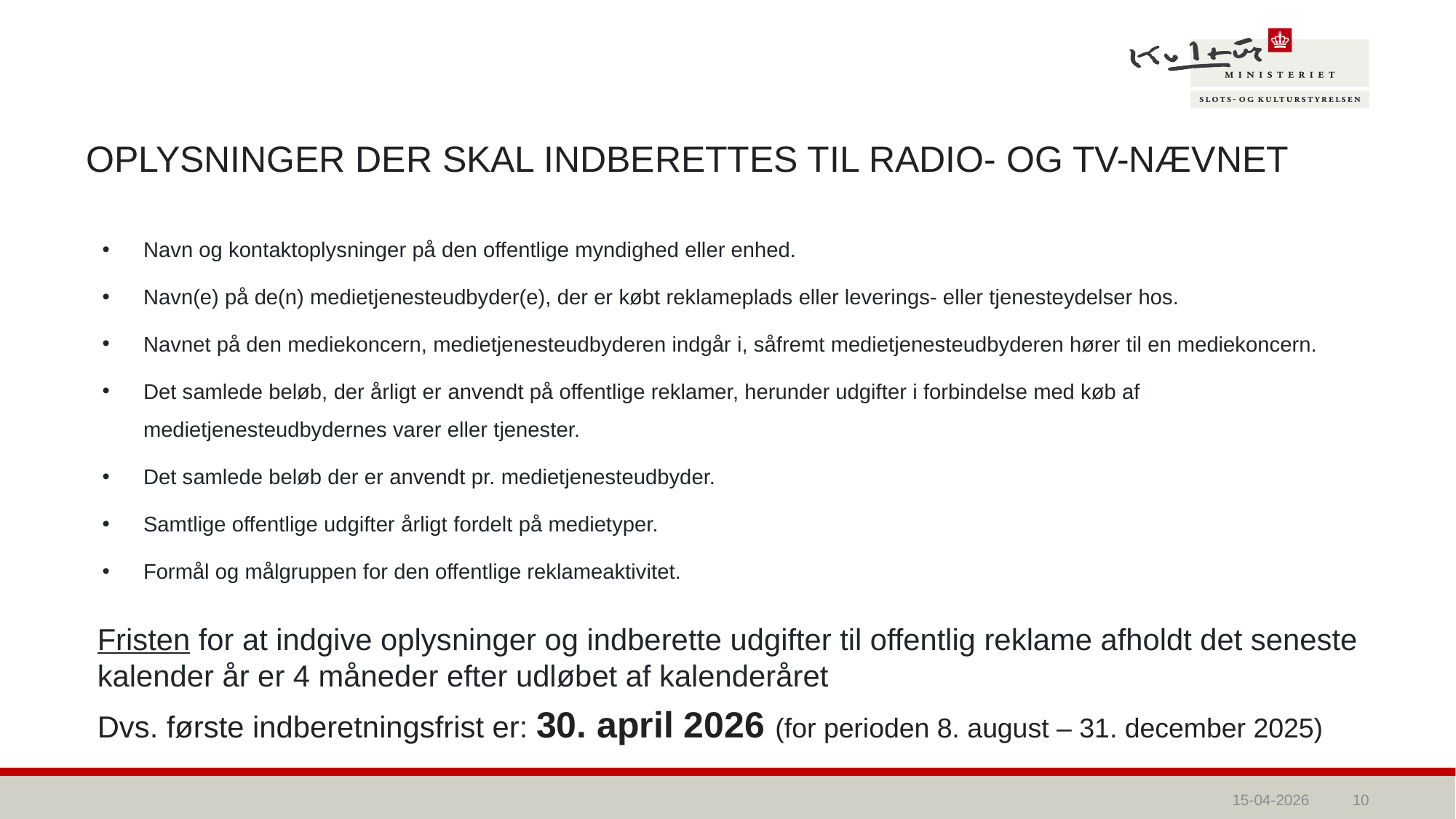

# OPLYSNINGER der skal Indberettes til Radio- og tv-nævnet
Navn og kontaktoplysninger på den offentlige myndighed eller enhed.
Navn(e) på de(n) medietjenesteudbyder(e), der er købt reklameplads eller leverings- eller tjenesteydelser hos.
Navnet på den mediekoncern, medietjenesteudbyderen indgår i, såfremt medietjenesteudbyderen hører til en mediekoncern.
Det samlede beløb, der årligt er anvendt på offentlige reklamer, herunder udgifter i forbindelse med køb af medietjenesteudbydernes varer eller tjenester.
Det samlede beløb der er anvendt pr. medietjenesteudbyder.
Samtlige offentlige udgifter årligt fordelt på medietyper.
Formål og målgruppen for den offentlige reklameaktivitet.

Fristen for at indgive oplysninger og indberette udgifter til offentlig reklame afholdt det seneste kalender år er 4 måneder efter udløbet af kalenderåret
Dvs. første indberetningsfrist er: 30. april 2026 (for perioden 8. august – 31. december 2025)

15-04-2026
10